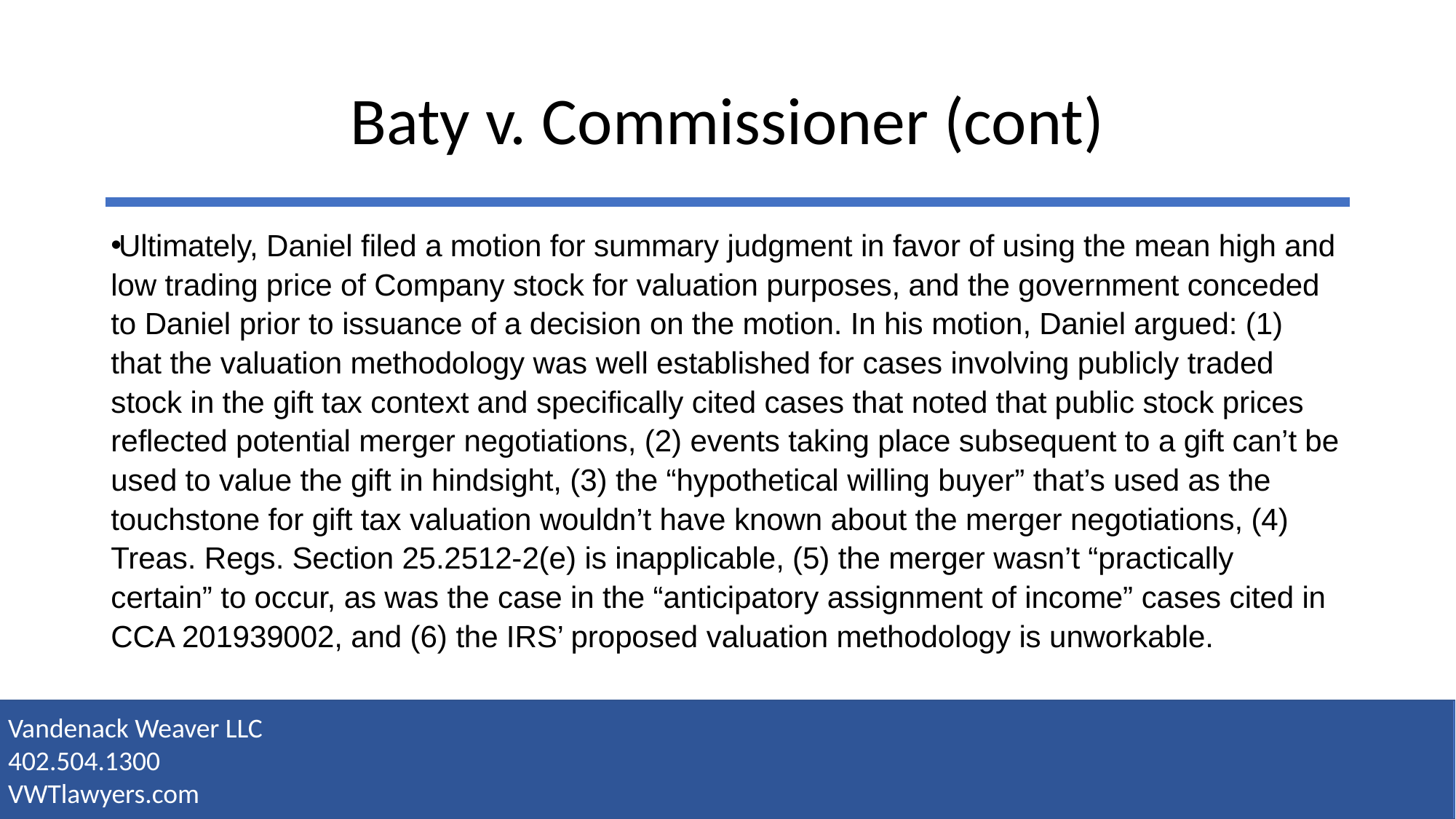

# Baty v. Commissioner (cont)
Ultimately, Daniel filed a motion for summary judgment in favor of using the mean high and low trading price of Company stock for valuation purposes, and the government conceded to Daniel prior to issuance of a decision on the motion. In his motion, Daniel argued: (1) that the valuation methodology was well established for cases involving publicly traded stock in the gift tax context and specifically cited cases that noted that public stock prices reflected potential merger negotiations, (2) events taking place subsequent to a gift can’t be used to value the gift in hindsight, (3) the “hypothetical willing buyer” that’s used as the touchstone for gift tax valuation wouldn’t have known about the merger negotiations, (4) Treas. Regs. Section 25.2512-2(e) is inapplicable, (5) the merger wasn’t “practically certain” to occur, as was the case in the “anticipatory assignment of income” cases cited in CCA 201939002, and (6) the IRS’ proposed valuation methodology is unworkable.
Vandenack Weaver LLC
402.504.1300
VWTlawyers.com